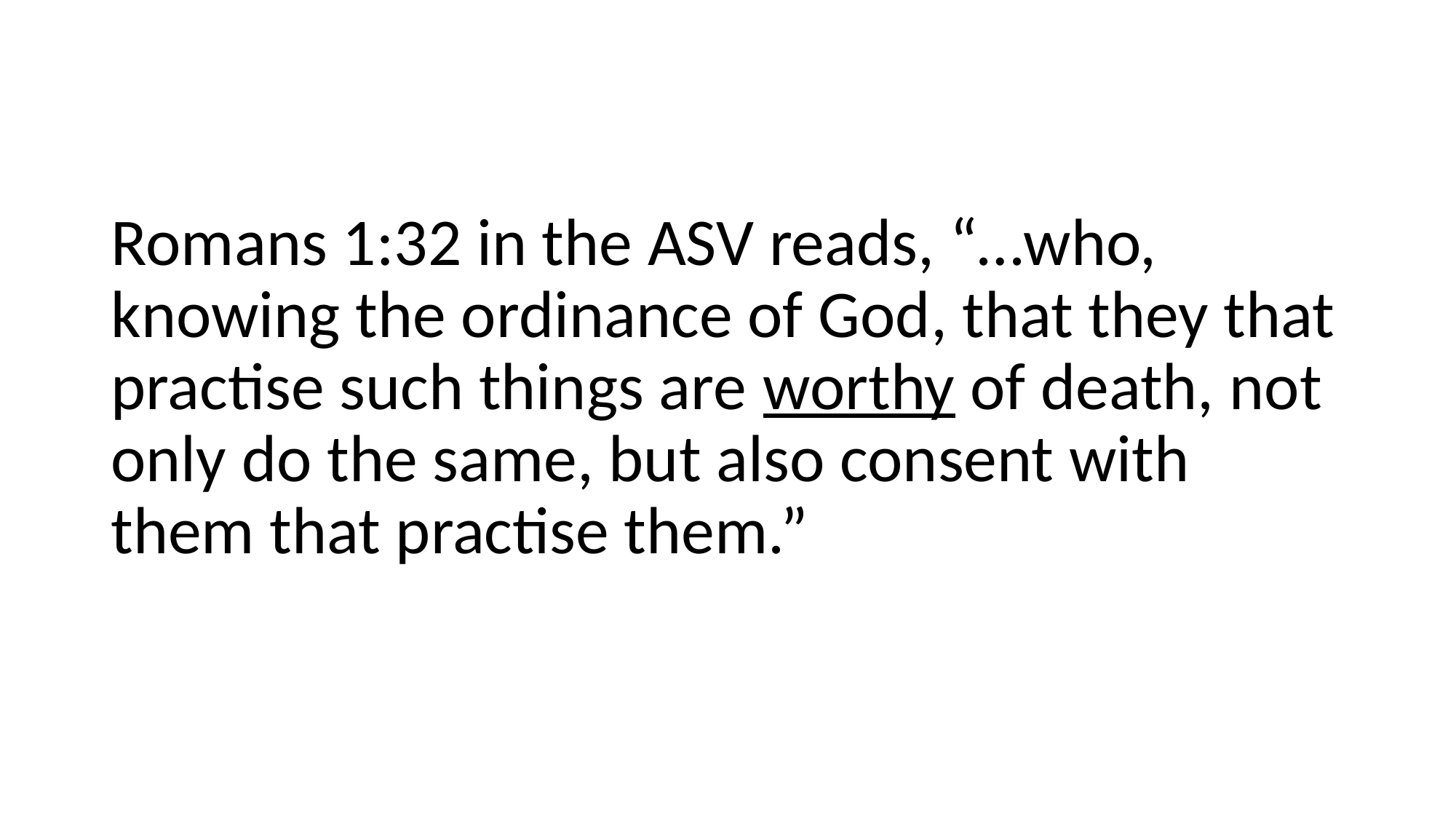

# Romans 1:32 in the ASV reads, “…who, knowing the ordinance of God, that they that practise such things are worthy of death, not only do the same, but also consent with them that practise them.”